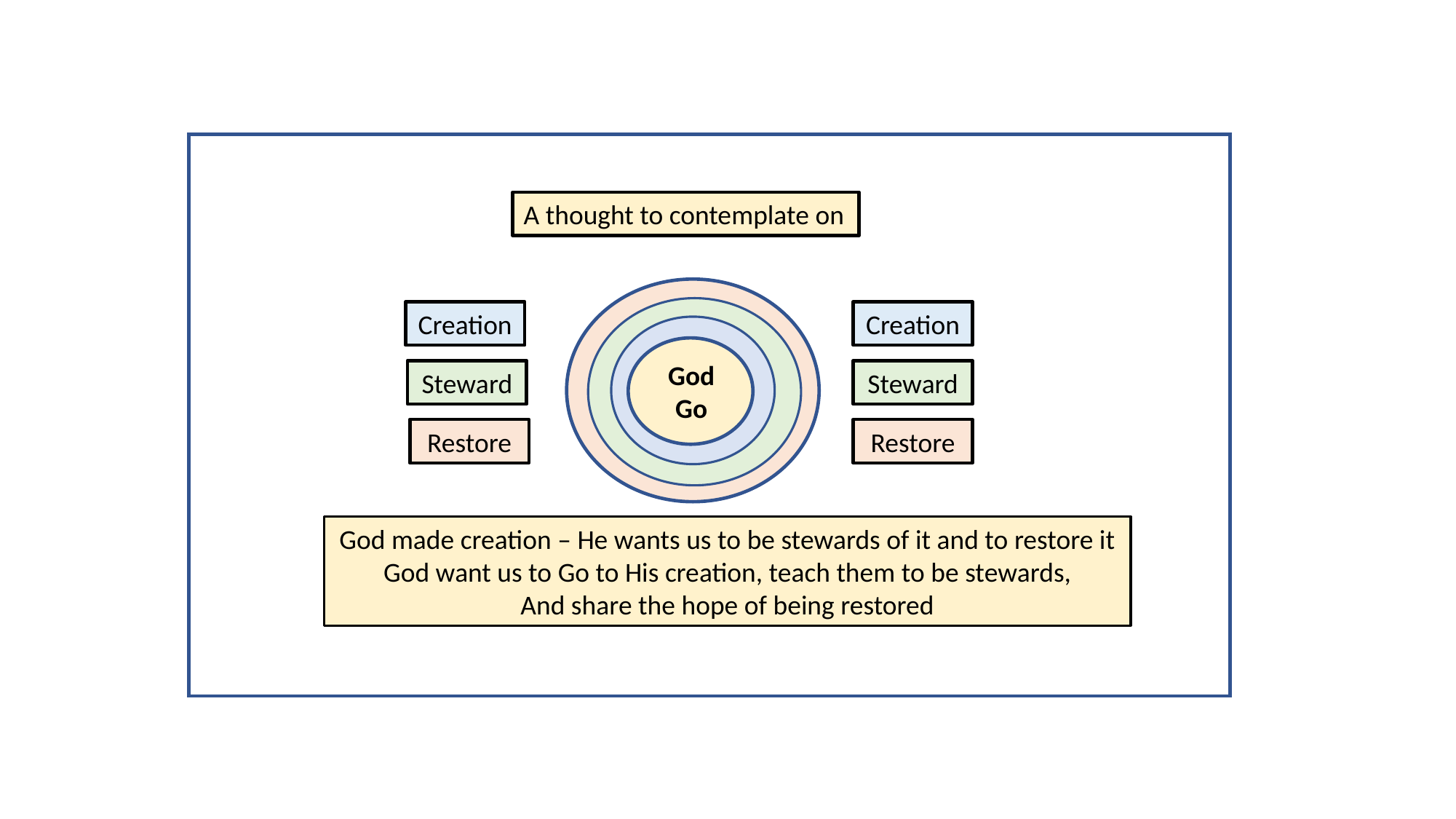

A thought to contemplate on

Creation
Creation

God
Go
Steward
Steward
Restore
Restore
God made creation – He wants us to be stewards of it and to restore it
God want us to Go to His creation, teach them to be stewards,
And share the hope of being restored